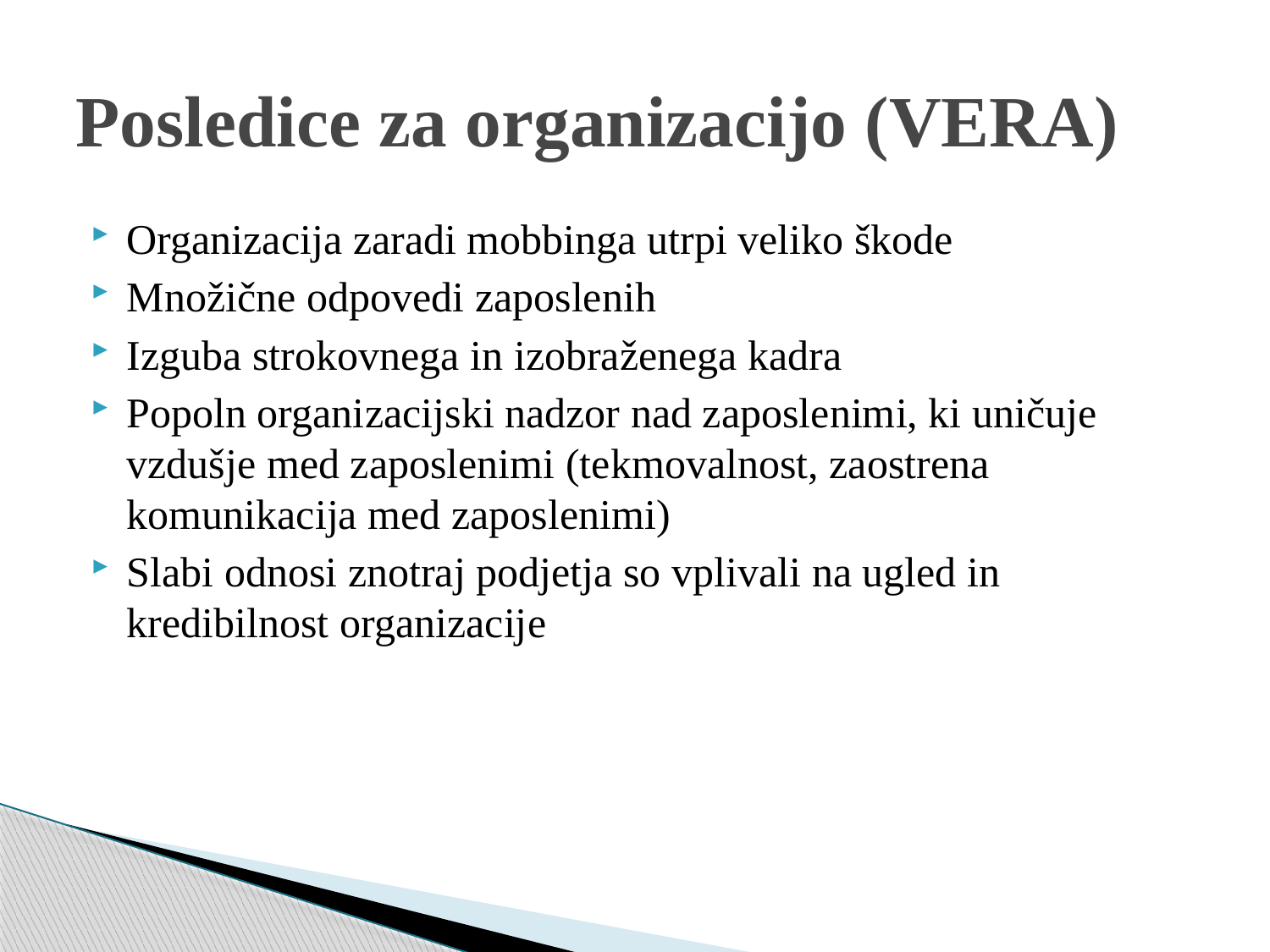

# Posledice za organizacijo (VERA)
Organizacija zaradi mobbinga utrpi veliko škode
Množične odpovedi zaposlenih
Izguba strokovnega in izobraženega kadra
Popoln organizacijski nadzor nad zaposlenimi, ki uničuje vzdušje med zaposlenimi (tekmovalnost, zaostrena komunikacija med zaposlenimi)
Slabi odnosi znotraj podjetja so vplivali na ugled in kredibilnost organizacije